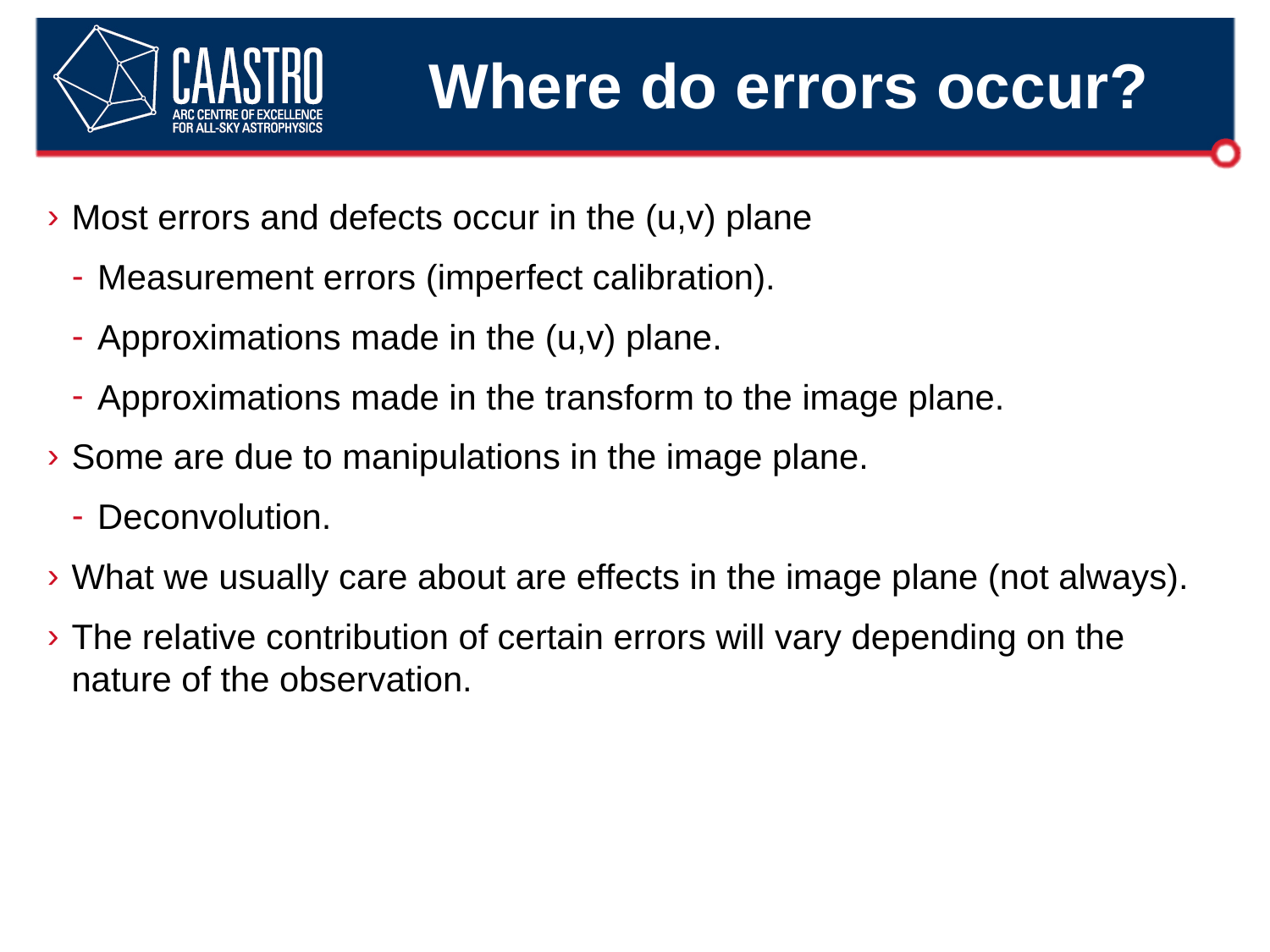

# Where do errors occur?
Most errors and defects occur in the (u,v) plane
Measurement errors (imperfect calibration).
Approximations made in the (u,v) plane.
Approximations made in the transform to the image plane.
Some are due to manipulations in the image plane.
Deconvolution.
What we usually care about are effects in the image plane (not always).
The relative contribution of certain errors will vary depending on the nature of the observation.